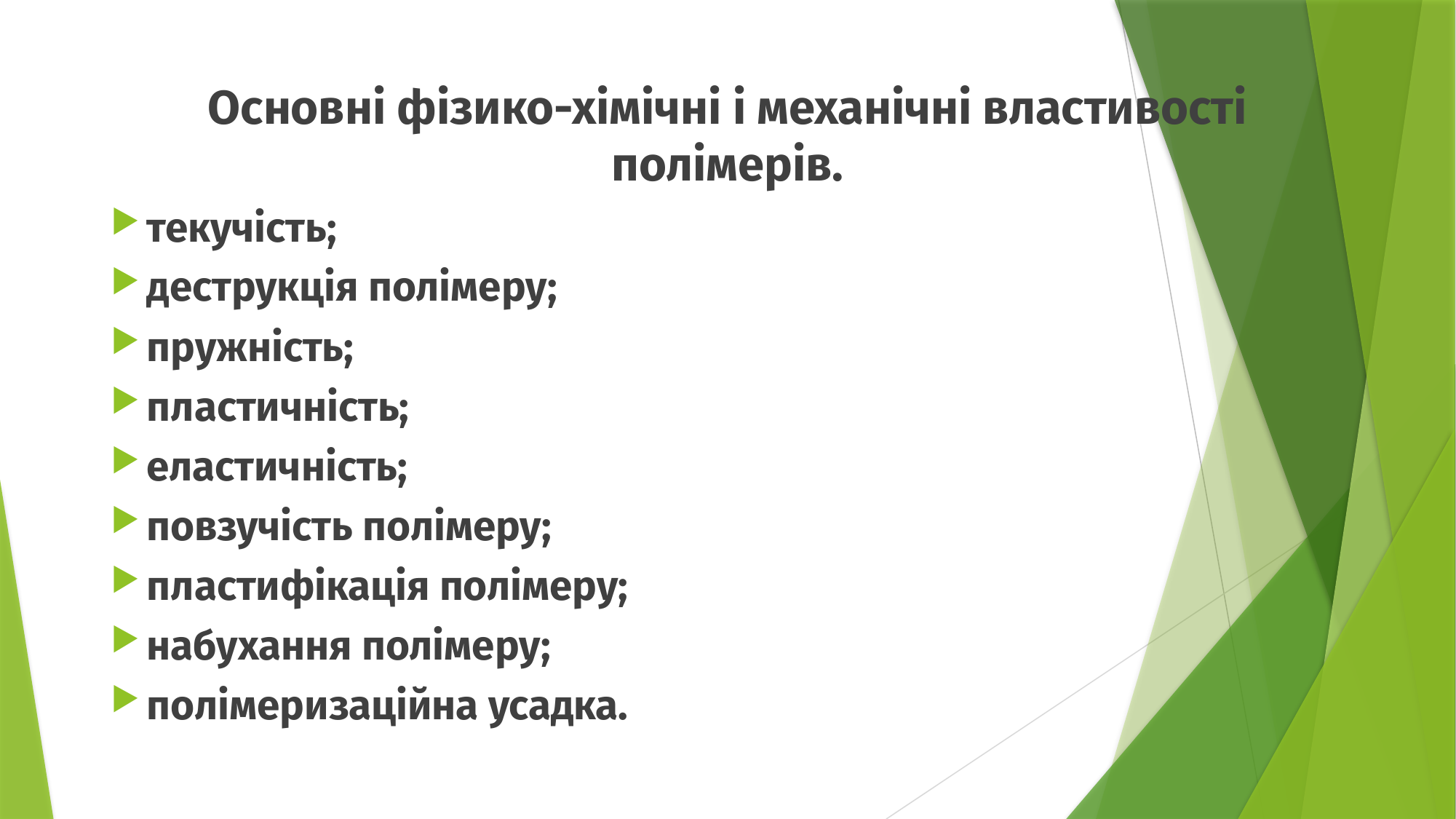

Основні фізико-хімічні і механічні властивості полімерів.
текучість;
деструкція полімеру;
пружність;
пластичність;
еластичність;
повзучість полімеру;
пластифікація полімеру;
набухання полімеру;
полімеризаційна усадка.